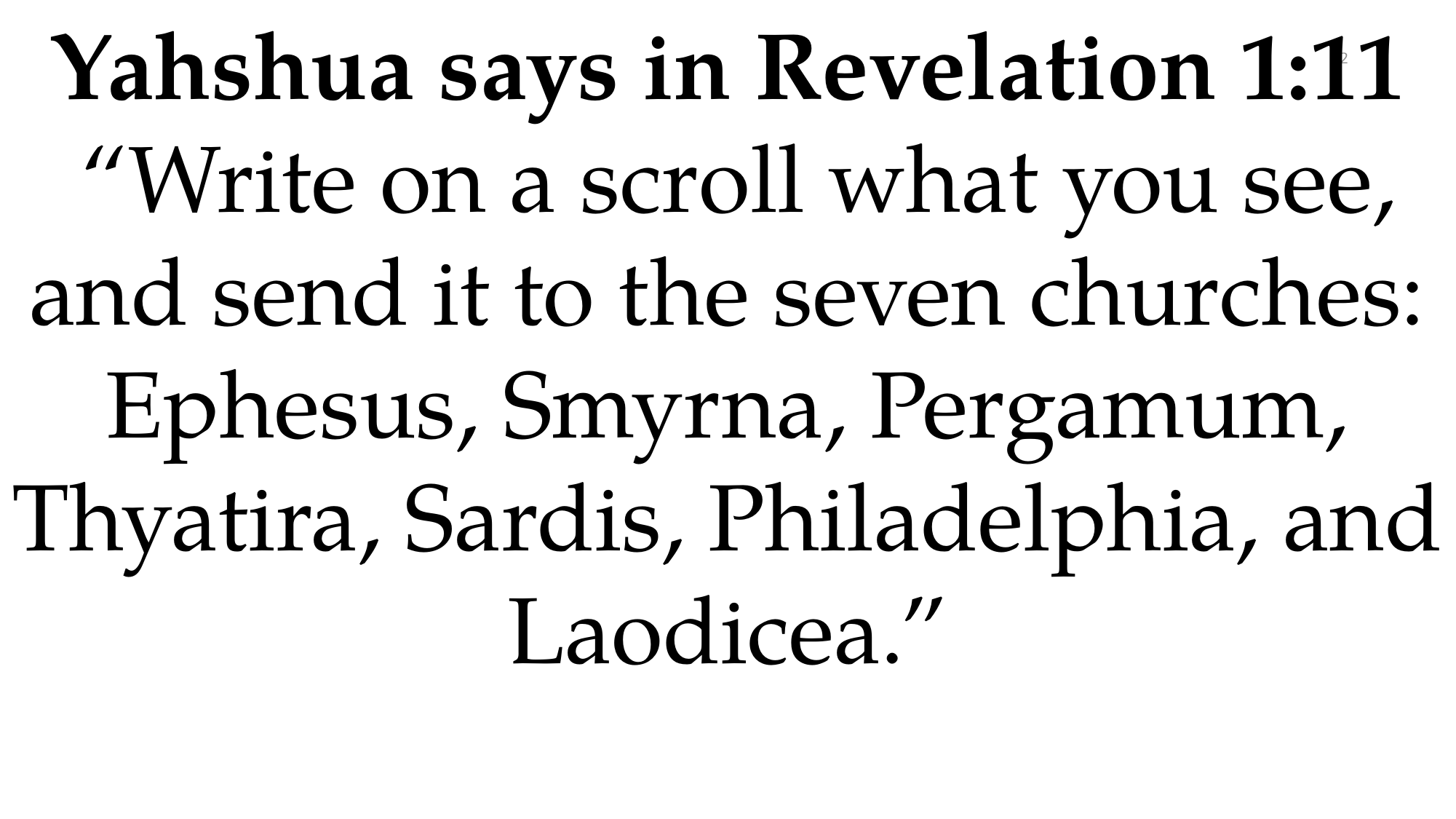

Yahshua says in Revelation 1:11
 “Write on a scroll what you see, and send it to the seven churches: Ephesus, Smyrna, Pergamum, Thyatira, Sardis, Philadelphia, and Laodicea.”
2